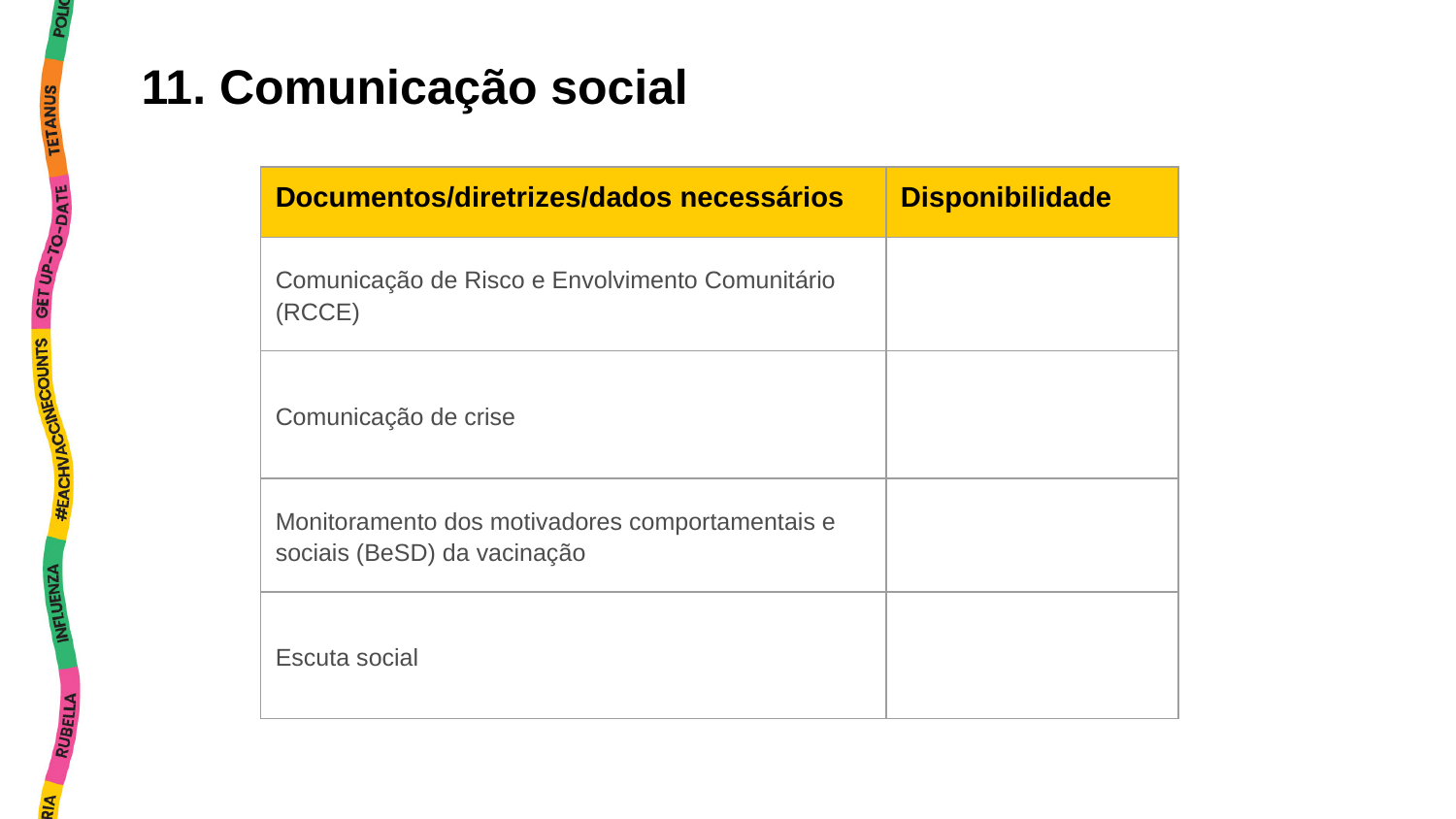

11. Comunicação social
| Documentos/diretrizes/dados necessários | Disponibilidade |
| --- | --- |
| Comunicação de Risco e Envolvimento Comunitário (RCCE) |  |
| Comunicação de crise |  |
| Monitoramento dos motivadores comportamentais e sociais (BeSD) da vacinação |  |
| Escuta social |  |